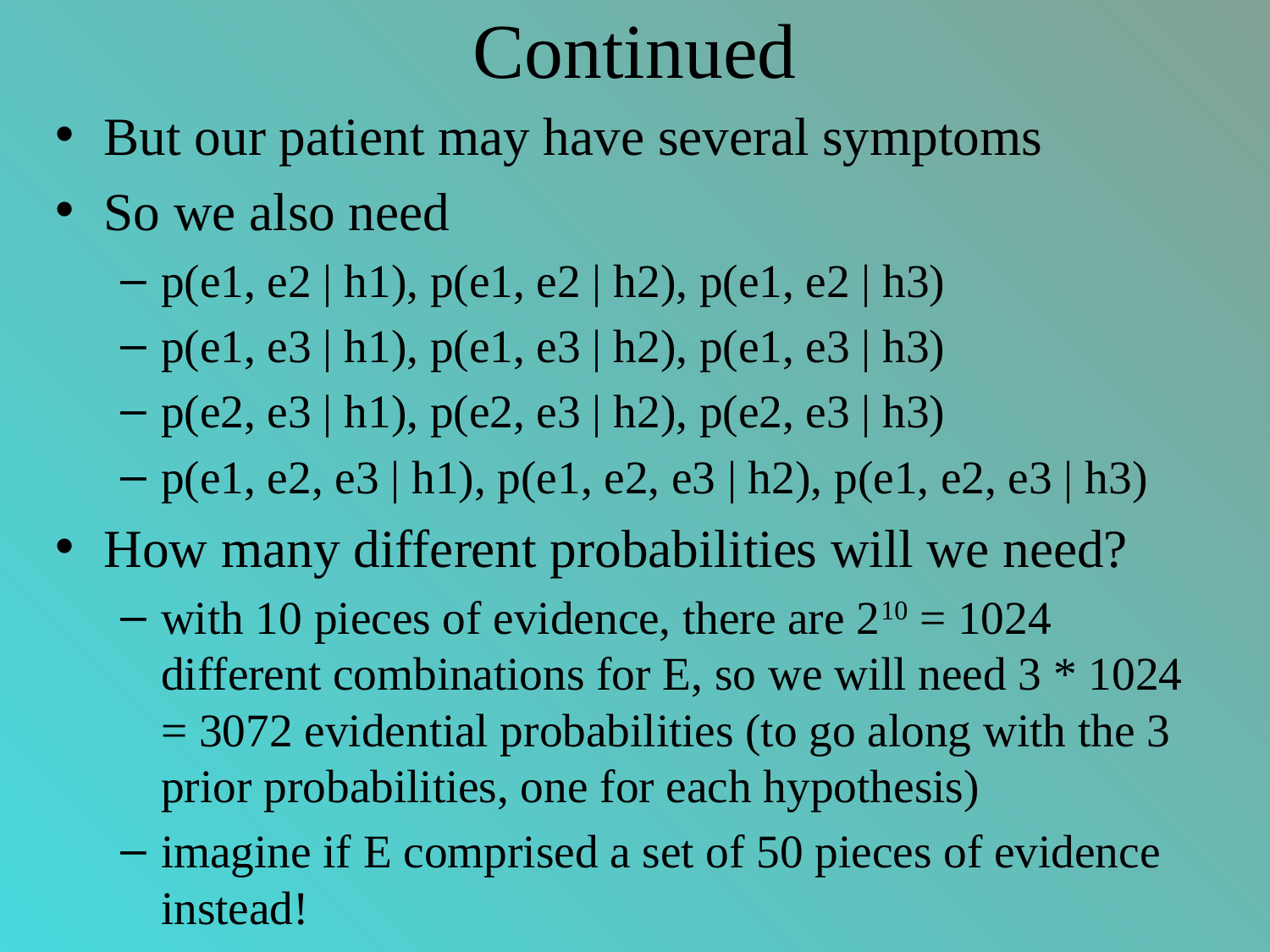

# Continued
But our patient may have several symptoms
So we also need
p(e1, e2 | h1), p(e1, e2 | h2), p(e1, e2 | h3)
p(e1, e3 | h1), p(e1, e3 | h2), p(e1, e3 | h3)
p(e2, e3 | h1), p(e2, e3 | h2), p(e2, e3 | h3)
p(e1, e2, e3 | h1), p(e1, e2, e3 | h2), p(e1, e2, e3 | h3)
How many different probabilities will we need?
with 10 pieces of evidence, there are 210 = 1024 different combinations for E, so we will need 3 * 1024 = 3072 evidential probabilities (to go along with the 3 prior probabilities, one for each hypothesis)
imagine if E comprised a set of 50 pieces of evidence instead!